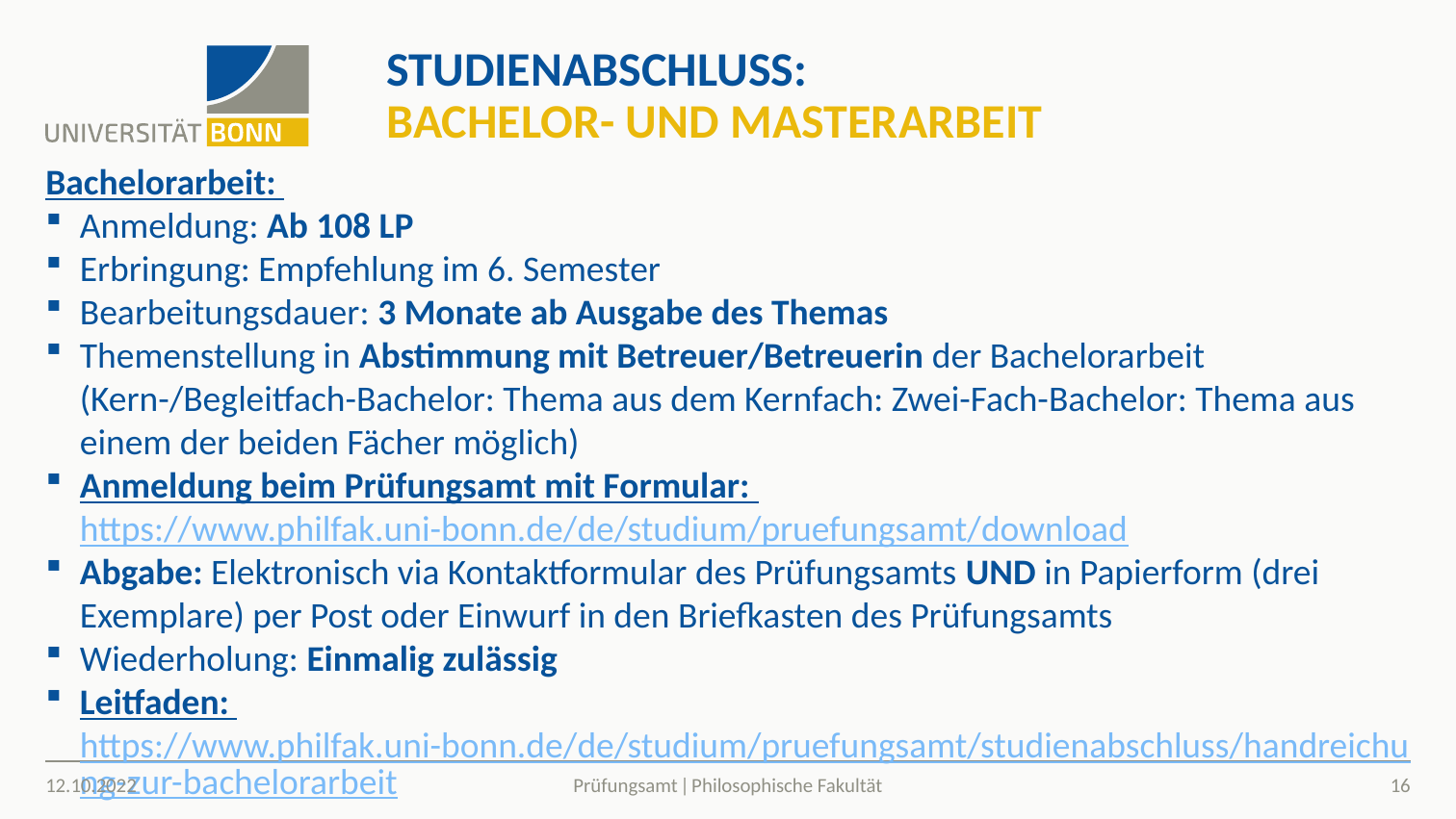

# Studienabschluss: Bachelor- und Masterarbeit
Bachelorarbeit:
Anmeldung: Ab 108 LP
Erbringung: Empfehlung im 6. Semester
Bearbeitungsdauer: 3 Monate ab Ausgabe des Themas
Themenstellung in Abstimmung mit Betreuer/Betreuerin der Bachelorarbeit (Kern-/Begleitfach-Bachelor: Thema aus dem Kernfach: Zwei-Fach-Bachelor: Thema aus einem der beiden Fächer möglich)
Anmeldung beim Prüfungsamt mit Formular: https://www.philfak.uni-bonn.de/de/studium/pruefungsamt/download
Abgabe: Elektronisch via Kontaktformular des Prüfungsamts UND in Papierform (drei Exemplare) per Post oder Einwurf in den Briefkasten des Prüfungsamts
Wiederholung: Einmalig zulässig
Leitfaden: https://www.philfak.uni-bonn.de/de/studium/pruefungsamt/studienabschluss/handreichung-zur-bachelorarbeit

12.10.2022
16
Prüfungsamt ǀ Philosophische Fakultät